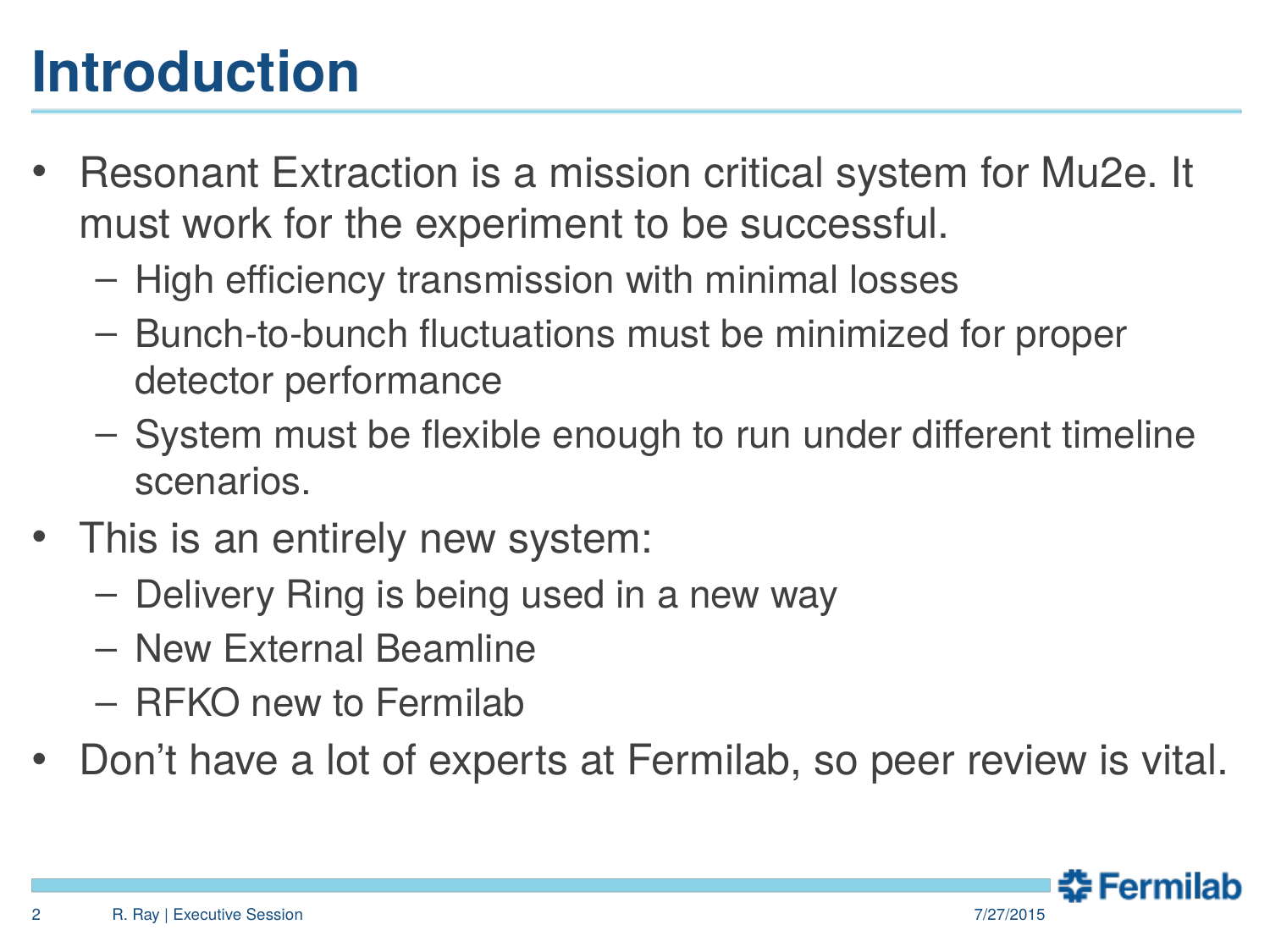

# Introduction
Resonant Extraction is a mission critical system for Mu2e. It must work for the experiment to be successful.
High efficiency transmission with minimal losses
Bunch-to-bunch fluctuations must be minimized for proper detector performance
System must be flexible enough to run under different timeline scenarios.
This is an entirely new system:
Delivery Ring is being used in a new way
New External Beamline
RFKO new to Fermilab
Don’t have a lot of experts at Fermilab, so peer review is vital.

2
R. Ray | Executive Session
7/27/2015